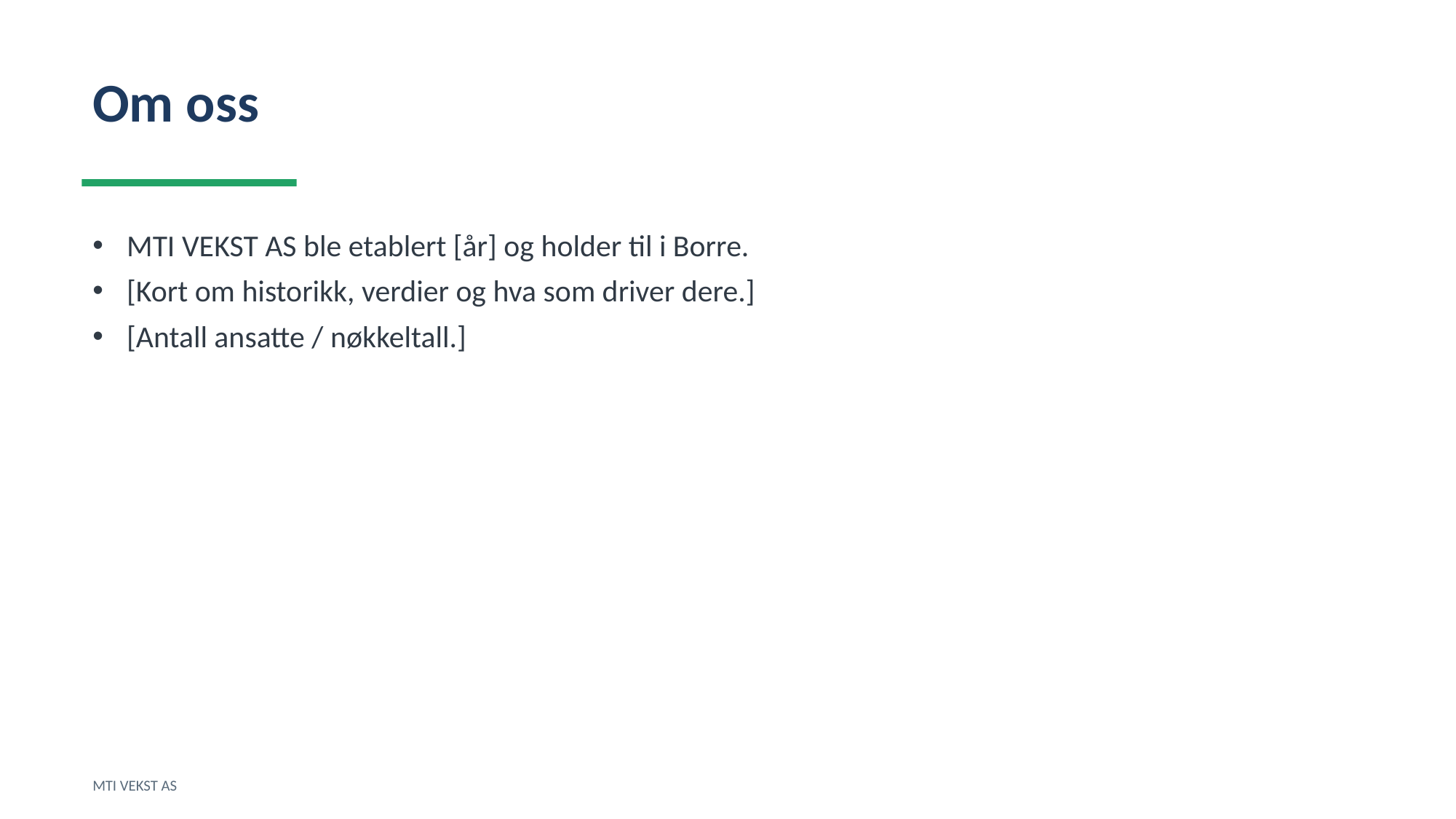

Om oss

MTI VEKST AS ble etablert [år] og holder til i Borre.
[Kort om historikk, verdier og hva som driver dere.]
[Antall ansatte / nøkkeltall.]
MTI VEKST AS